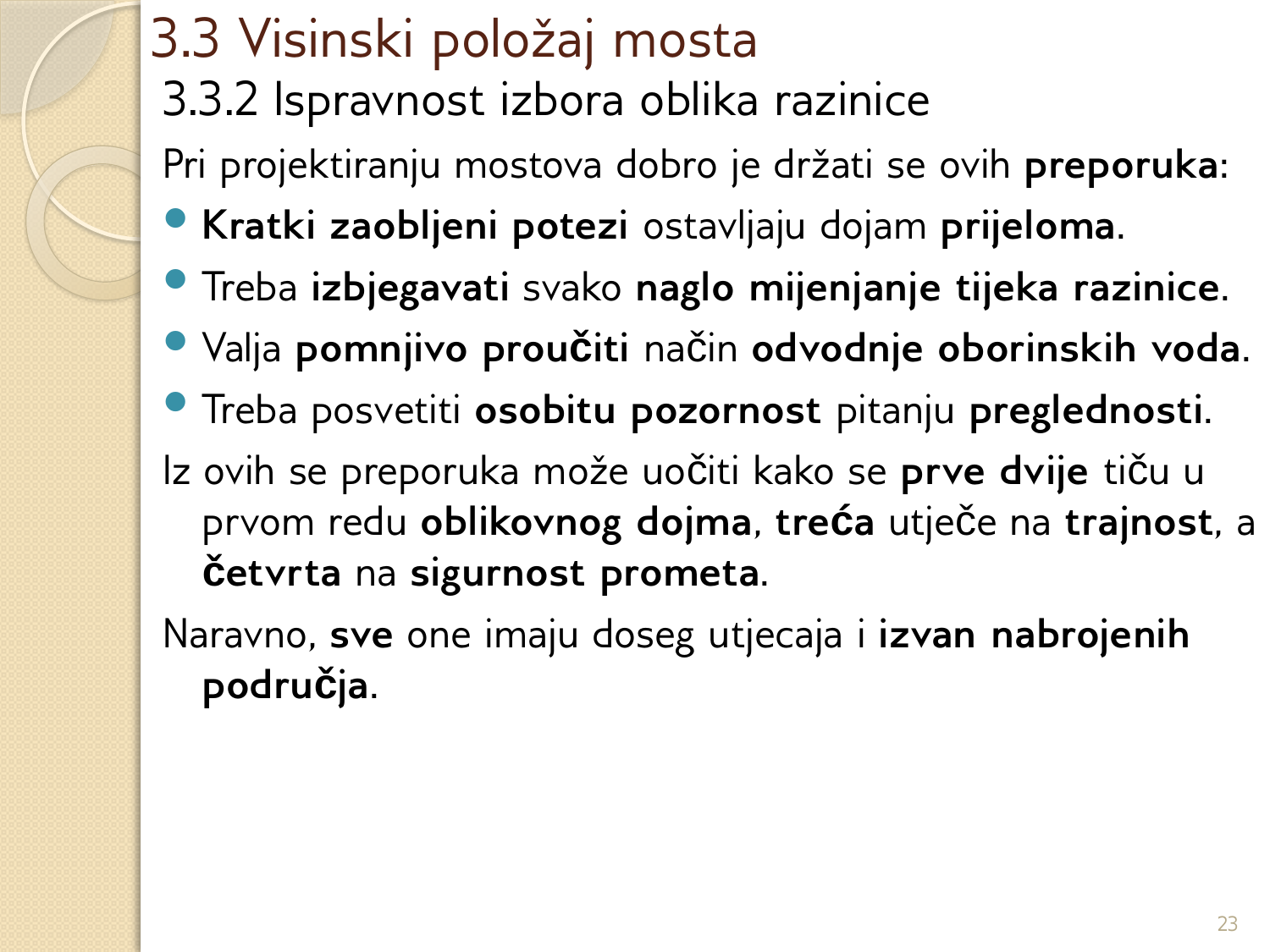

# 3.3 Visinski položaj mosta
3.3.2 Ispravnost izbora oblika razinice
Pri projektiranju mostova dobro je držati se ovih preporuka:
Kratki zaobljeni potezi ostavljaju dojam prijeloma.
Treba izbjegavati svako naglo mijenjanje tijeka razinice.
Valja pomnjivo proučiti način odvodnje oborinskih voda.
Treba posvetiti osobitu pozornost pitanju preglednosti.
Iz ovih se preporuka može uočiti kako se prve dvije tiču u prvom redu oblikovnog dojma, treća utječe na trajnost, a četvrta na sigurnost prometa.
Naravno, sve one imaju doseg utjecaja i izvan nabrojenih područja.

23